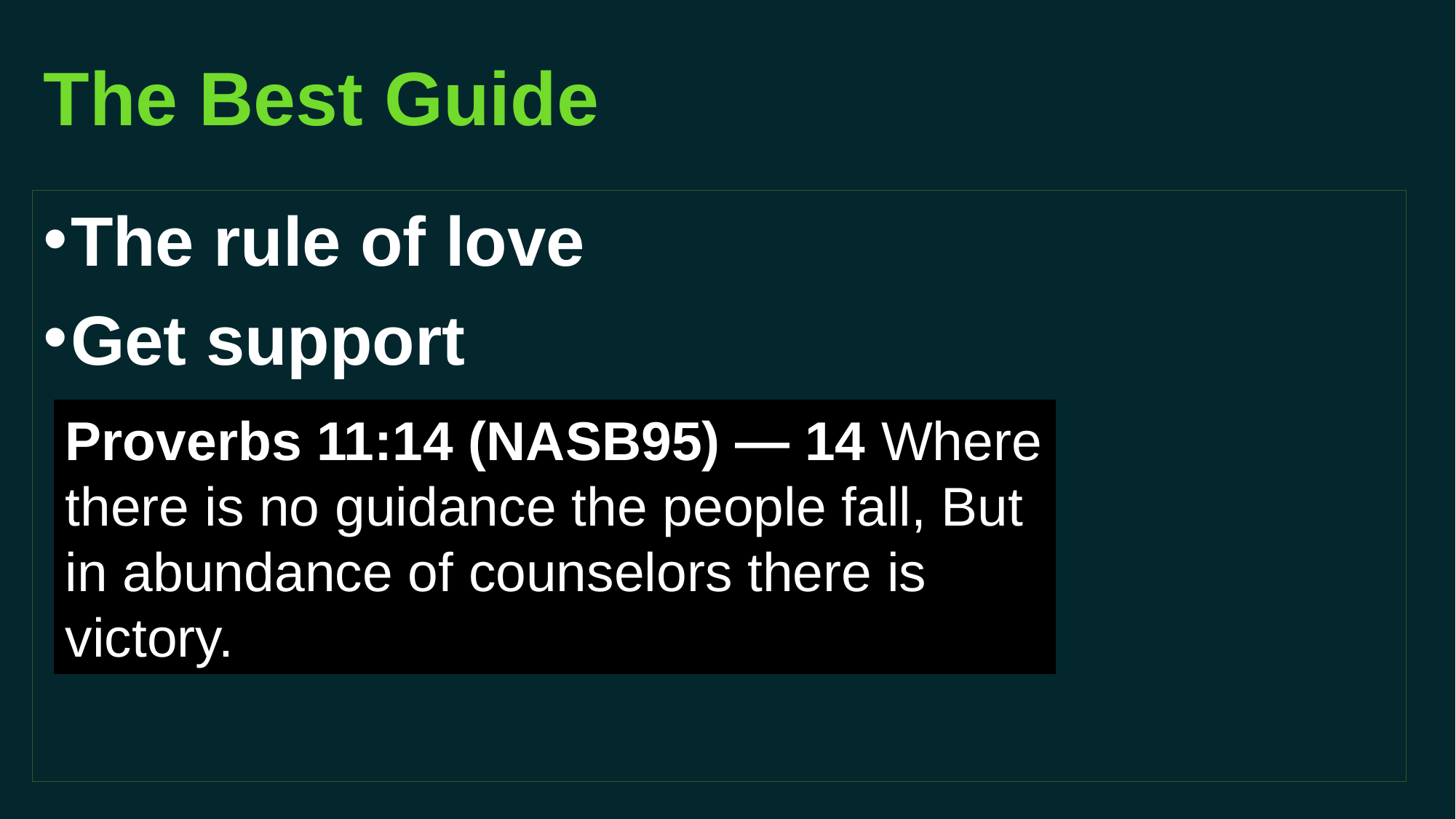

# The Best Guide
The rule of love
Get support
Proverbs 11:14 (NASB95) — 14 Where there is no guidance the people fall, But in abundance of counselors there is victory.